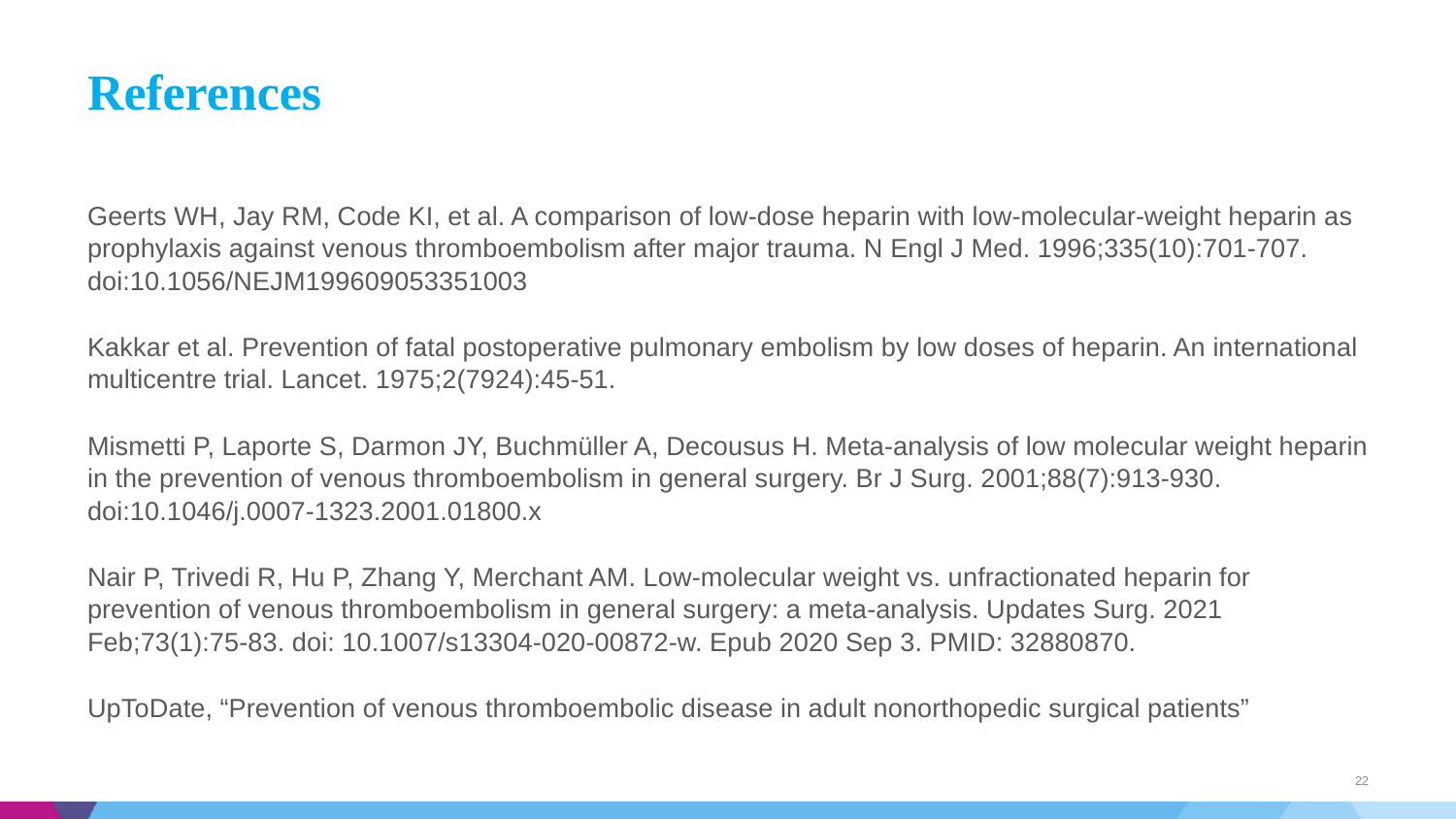

# References
Geerts WH, Jay RM, Code KI, et al. A comparison of low-dose heparin with low-molecular-weight heparin as prophylaxis against venous thromboembolism after major trauma. N Engl J Med. 1996;335(10):701-707. doi:10.1056/NEJM199609053351003
Kakkar et al. Prevention of fatal postoperative pulmonary embolism by low doses of heparin. An international multicentre trial. Lancet. 1975;2(7924):45-51.
Mismetti P, Laporte S, Darmon JY, Buchmüller A, Decousus H. Meta-analysis of low molecular weight heparin in the prevention of venous thromboembolism in general surgery. Br J Surg. 2001;88(7):913-930. doi:10.1046/j.0007-1323.2001.01800.x
Nair P, Trivedi R, Hu P, Zhang Y, Merchant AM. Low-molecular weight vs. unfractionated heparin for prevention of venous thromboembolism in general surgery: a meta-analysis. Updates Surg. 2021 Feb;73(1):75-83. doi: 10.1007/s13304-020-00872-w. Epub 2020 Sep 3. PMID: 32880870.
UpToDate, “Prevention of venous thromboembolic disease in adult nonorthopedic surgical patients”
22